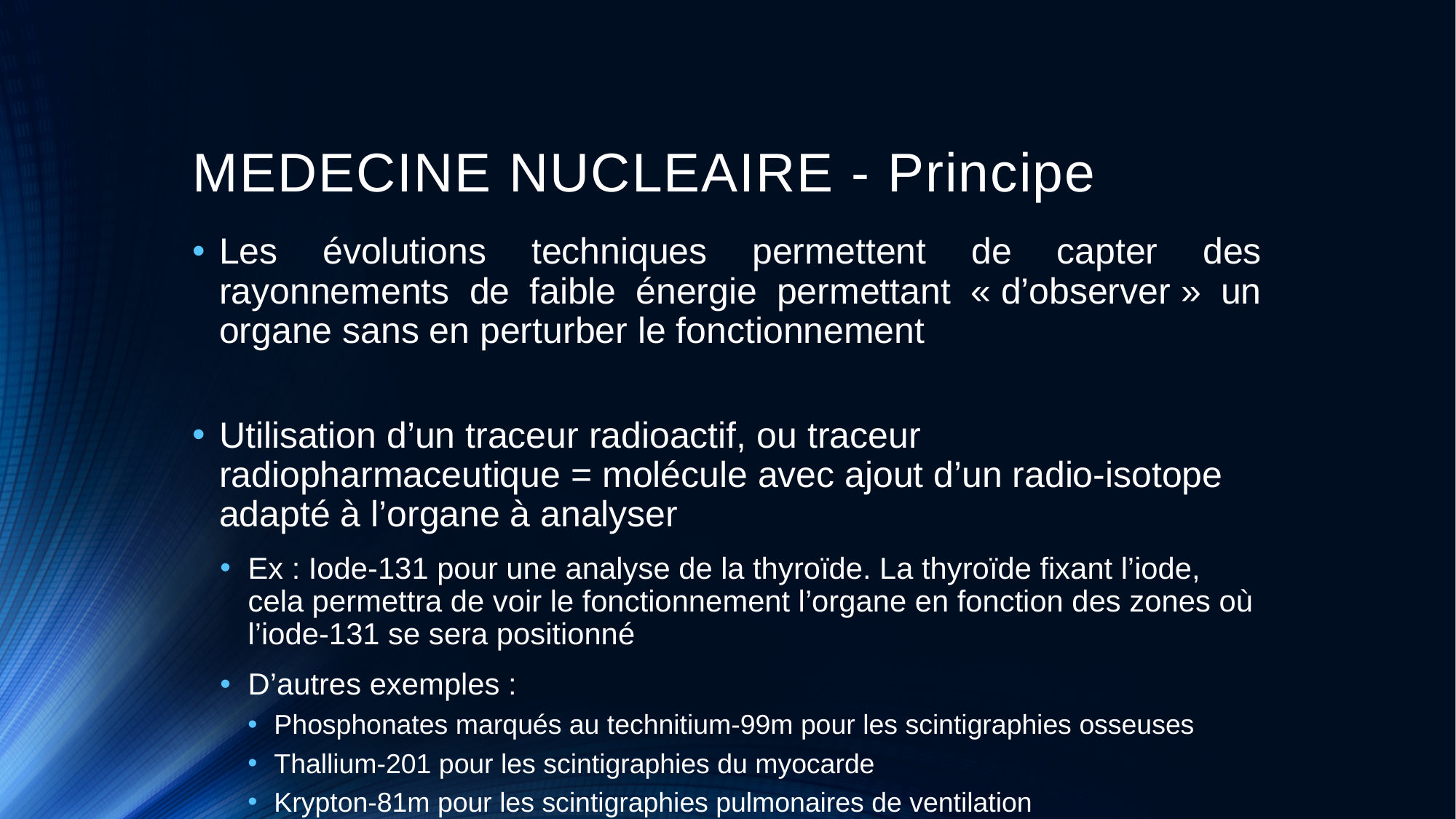

# MEDECINE NUCLEAIRE - Principe
Les évolutions techniques permettent de capter des rayonnements de faible énergie permettant « d’observer » un organe sans en perturber le fonctionnement

Utilisation d’un traceur radioactif, ou traceur radiopharmaceutique = molécule avec ajout d’un radio-isotope adapté à l’organe à analyser
Ex : Iode-131 pour une analyse de la thyroïde. La thyroïde fixant l’iode, cela permettra de voir le fonctionnement l’organe en fonction des zones où l’iode-131 se sera positionné
D’autres exemples :
Phosphonates marqués au technitium-99m pour les scintigraphies osseuses
Thallium-201 pour les scintigraphies du myocarde
Krypton-81m pour les scintigraphies pulmonaires de ventilation
…